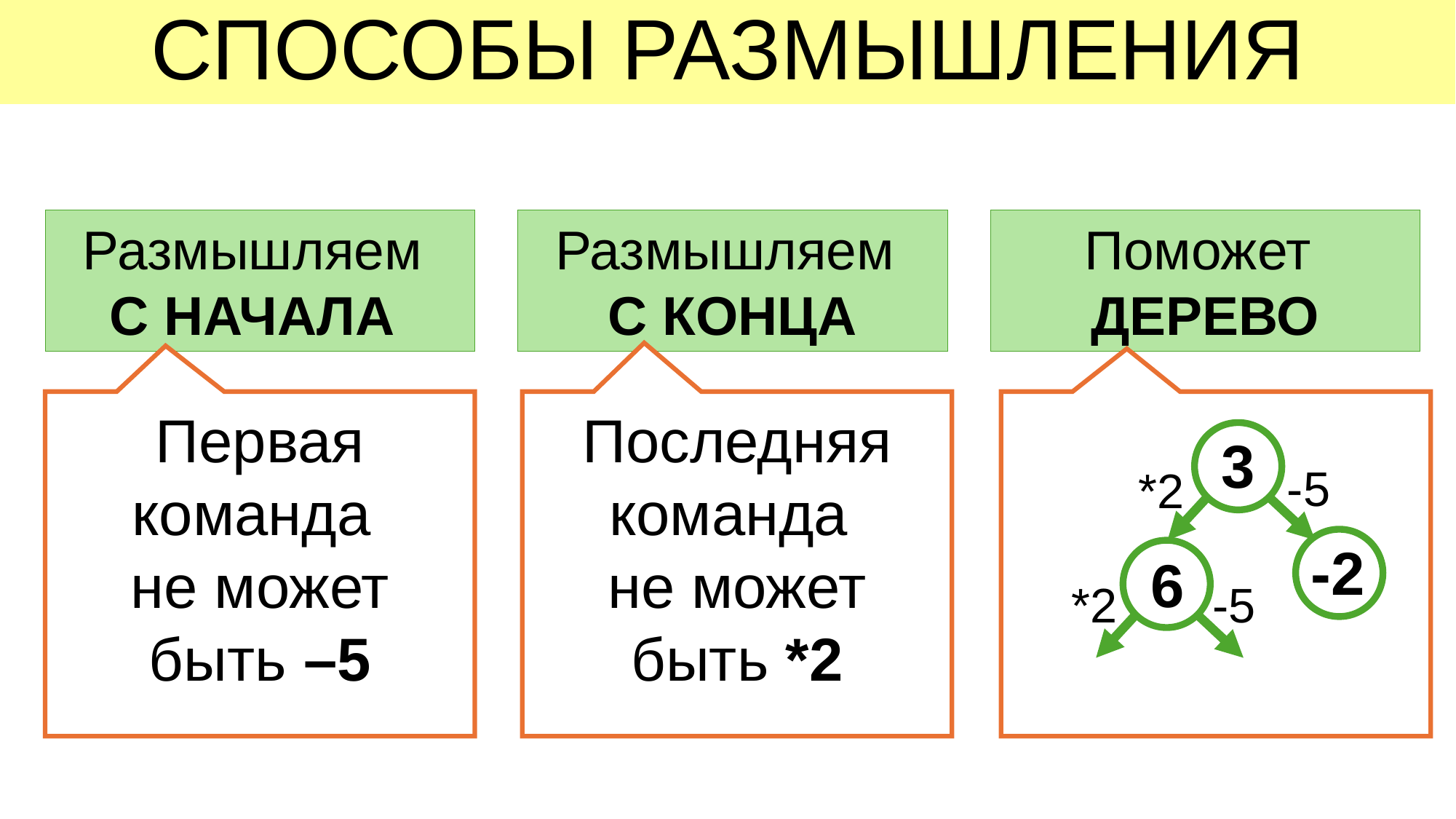

# СПОСОБЫ РАЗМЫШЛЕНИЯ
Размышляем
С НАЧАЛА
Размышляем
С КОНЦА
Поможет
ДЕРЕВО
Первая команда
не может быть –5

Последняя команда
не может быть *2

3

-5
*2

-2

6
-5
*2